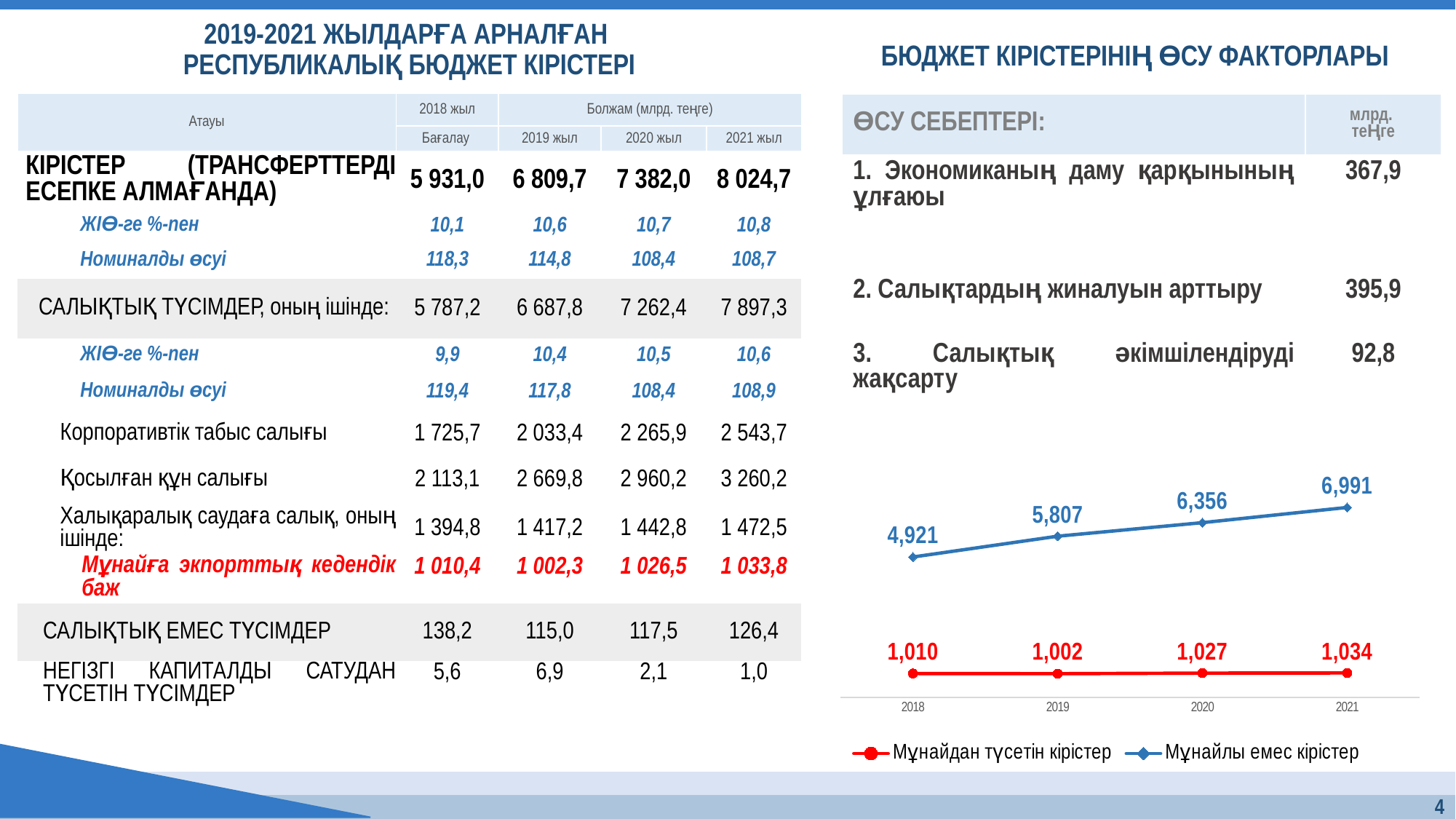

2019-2021 ЖЫЛДАРҒА АРНАЛҒАН
РЕСПУБЛИКАЛЫҚ БЮДЖЕТ КІРІСТЕРІ
БЮДЖЕТ КІРІСТЕРІНІҢ ӨСУ ФАКТОРЛАРЫ
| Атауы | 2018 жыл | Болжам (млрд. теңге) |  |  |
| --- | --- | --- | --- | --- |
|  | Бағалау | 2019 жыл | 2020 жыл | 2021 жыл |
| КІРІСТЕР (ТРАНСФЕРТТЕРДІ ЕСЕПКЕ АЛМАҒАНДА) | 5 931,0 | 6 809,7 | 7 382,0 | 8 024,7 |
| ЖІӨ-ге %-пен | 10,1 | 10,6 | 10,7 | 10,8 |
| Номиналды өсуі | 118,3 | 114,8 | 108,4 | 108,7 |
| САЛЫҚТЫҚ ТҮСІМДЕР, оның ішінде: | 5 787,2 | 6 687,8 | 7 262,4 | 7 897,3 |
| ЖІӨ-ге %-пен | 9,9 | 10,4 | 10,5 | 10,6 |
| Номиналды өсуі | 119,4 | 117,8 | 108,4 | 108,9 |
| Корпоративтік табыс салығы | 1 725,7 | 2 033,4 | 2 265,9 | 2 543,7 |
| Қосылған құн салығы | 2 113,1 | 2 669,8 | 2 960,2 | 3 260,2 |
| Халықаралық саудаға салық, оның ішінде: | 1 394,8 | 1 417,2 | 1 442,8 | 1 472,5 |
| Мұнайға экпорттық кедендік баж | 1 010,4 | 1 002,3 | 1 026,5 | 1 033,8 |
| САЛЫҚТЫҚ ЕМЕС ТҮСІМДЕР | 138,2 | 115,0 | 117,5 | 126,4 |
| НЕГІЗГІ КАПИТАЛДЫ САТУДАН ТҮСЕТІН ТҮСІМДЕР | 5,6 | 6,9 | 2,1 | 1,0 |
| ӨСУ СЕБЕПТЕРІ: | млрд. теҢге |
| --- | --- |
| 1. Экономиканың даму қарқынының ұлғаюы | 367,9 |
| 2. Салықтардың жиналуын арттыру | 395,9 |
| 3. Салықтық әкімшілендіруді жақсарту | 92,8 |

### Chart

| Category | Мұнайдан түсетін кірістер | Мұнайлы емес кірістер |
|---|---|---|
| 2018 | 1010.4 | 4920.6 |
| 2019 | 1002.3 | 5807.4 |
| 2020 | 1026.5 | 6355.5 |
| 2021 | 1033.8 | 6990.9 |

4